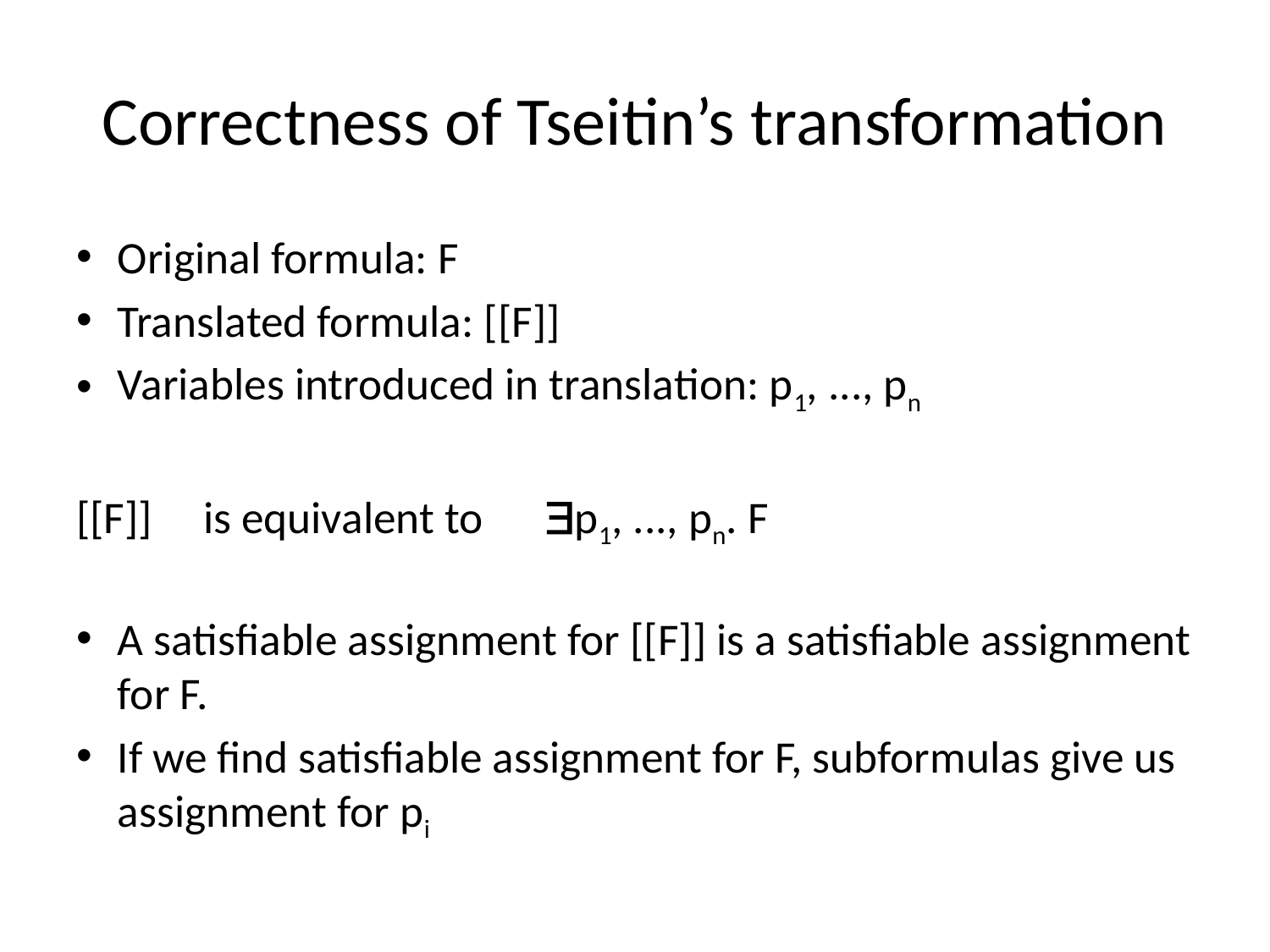

# Correctness of Tseitin’s transformation
Original formula: F
Translated formula: [[F]]
Variables introduced in translation: p1, ..., pn

[[F]]     is equivalent to      ∃p1, ..., pn. F

A satisfiable assignment for [[F]] is a satisfiable assignment for F.
If we find satisfiable assignment for F, subformulas give us assignment for pi